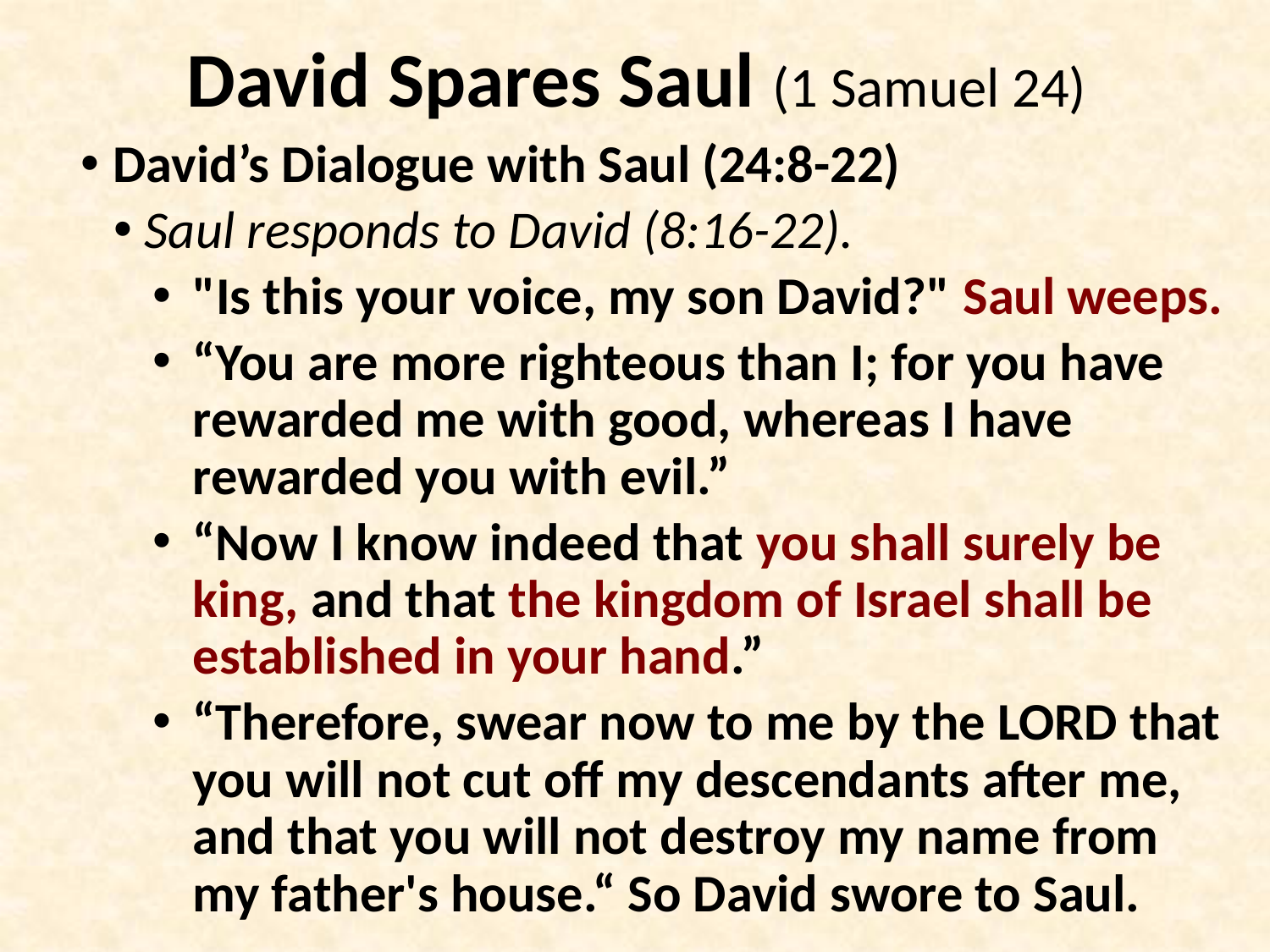

# David Spares Saul (1 Samuel 24)
David’s Dialogue with Saul (24:8-22)
Saul responds to David (8:16-22).
"Is this your voice, my son David?" Saul weeps.
“You are more righteous than I; for you have rewarded me with good, whereas I have rewarded you with evil.”
“Now I know indeed that you shall surely be king, and that the kingdom of Israel shall be established in your hand.”
“Therefore, swear now to me by the LORD that you will not cut off my descendants after me, and that you will not destroy my name from my father's house.“ So David swore to Saul.